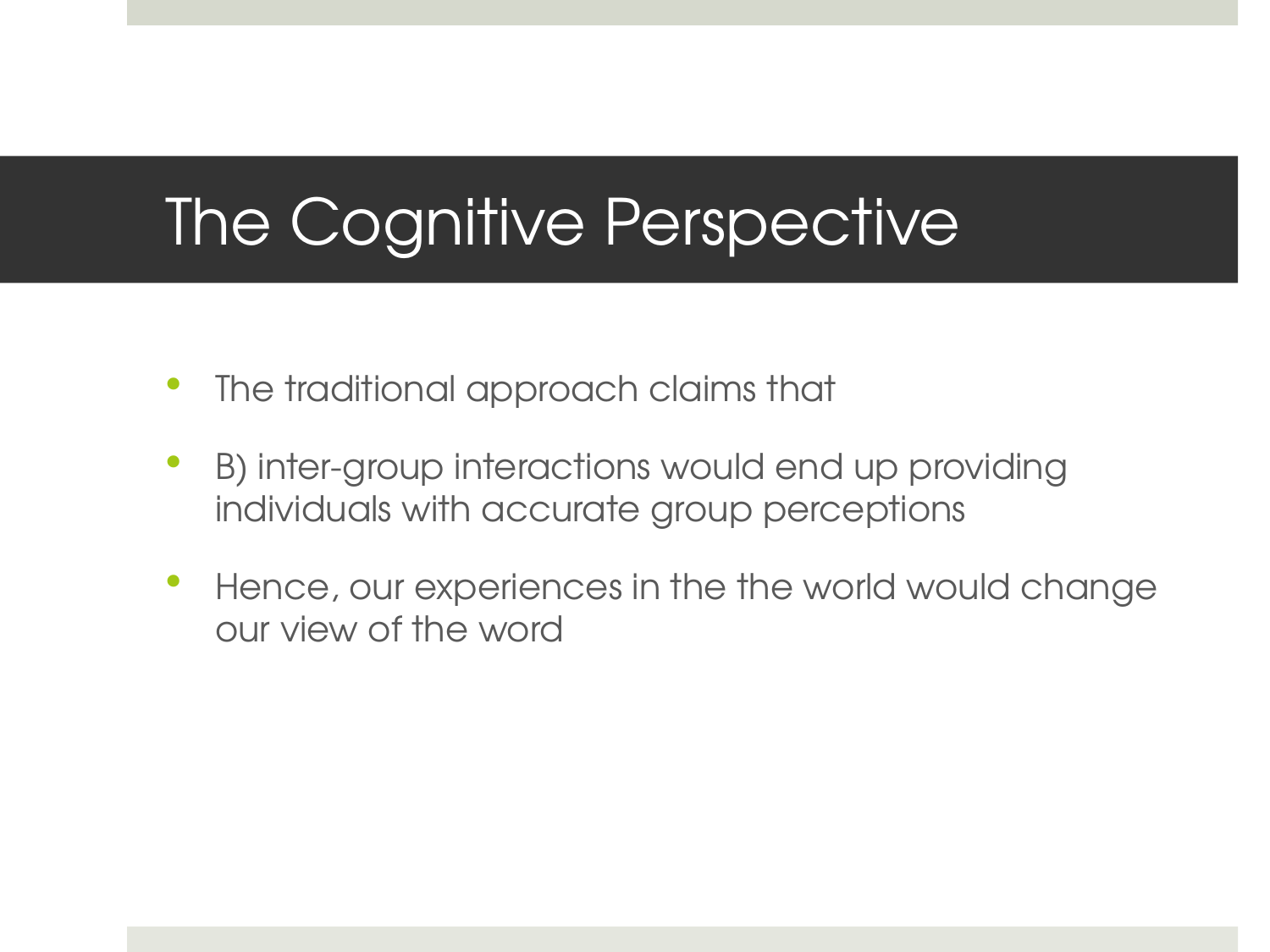

# The Cognitive Perspective
The traditional approach claims that
B) inter-group interactions would end up providing individuals with accurate group perceptions
Hence, our experiences in the the world would change our view of the word